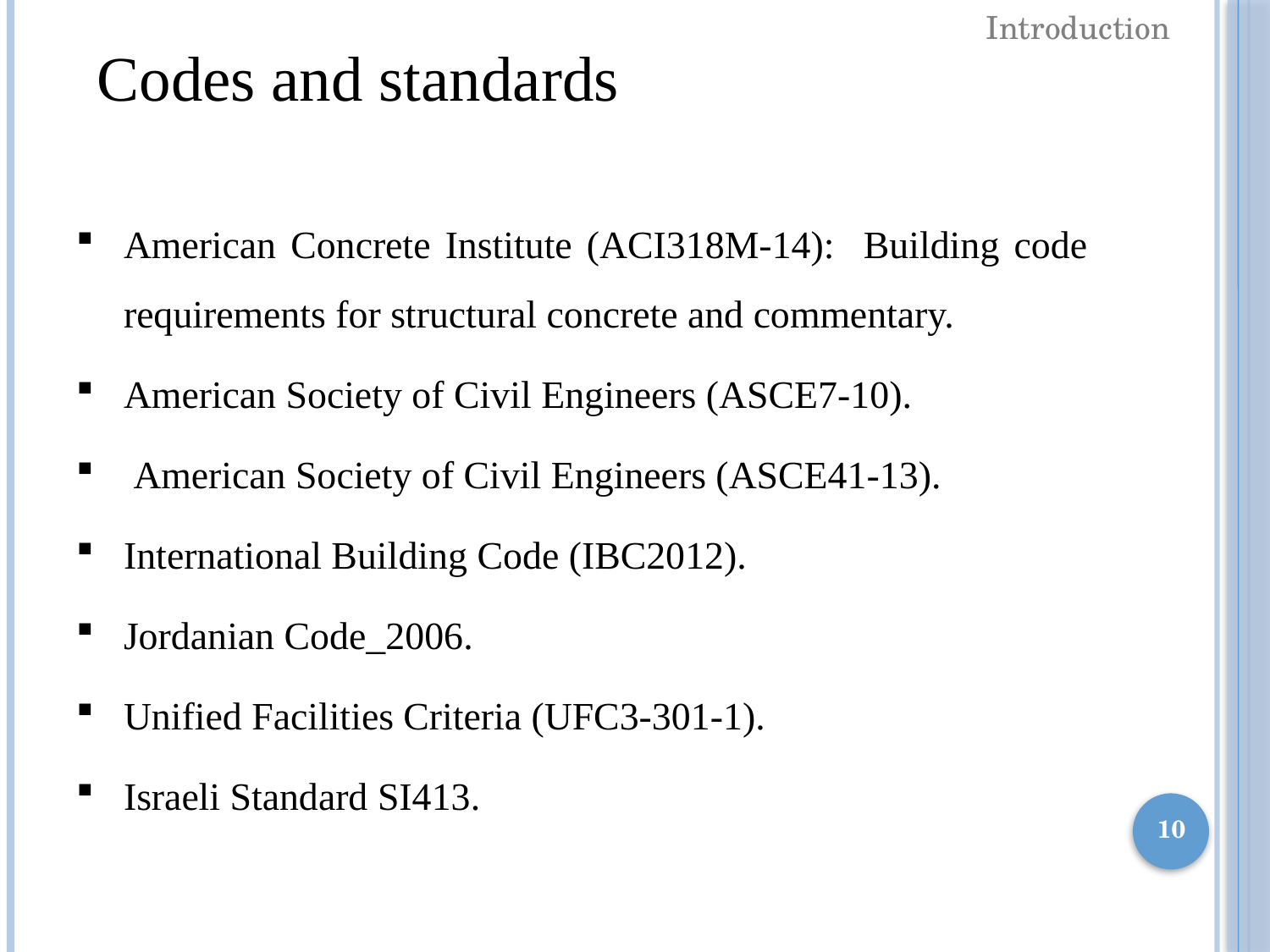

Introduction
Codes and standards
American Concrete Institute (ACI318M-14):  Building code requirements for structural concrete and commentary.
American Society of Civil Engineers (ASCE7-10).
 American Society of Civil Engineers (ASCE41-13).
International Building Code (IBC2012).
Jordanian Code_2006.
Unified Facilities Criteria (UFC3-301-1).
Israeli Standard SI413.

10